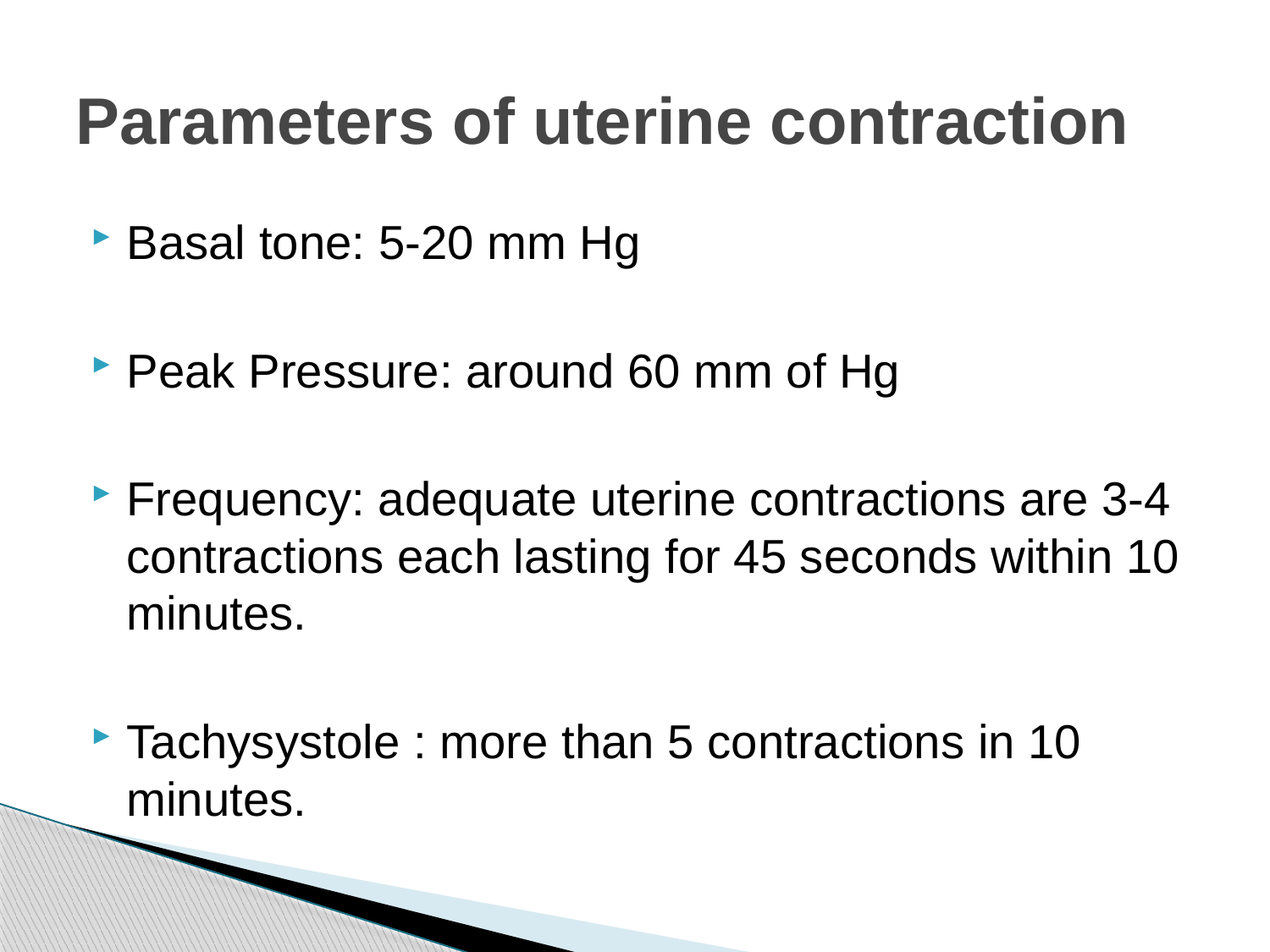

# Parameters of uterine contraction
Basal tone: 5-20 mm Hg

Peak Pressure: around 60 mm of Hg

Frequency: adequate uterine contractions are 3-4 contractions each lasting for 45 seconds within 10 minutes.

Tachysystole : more than 5 contractions in 10 minutes.